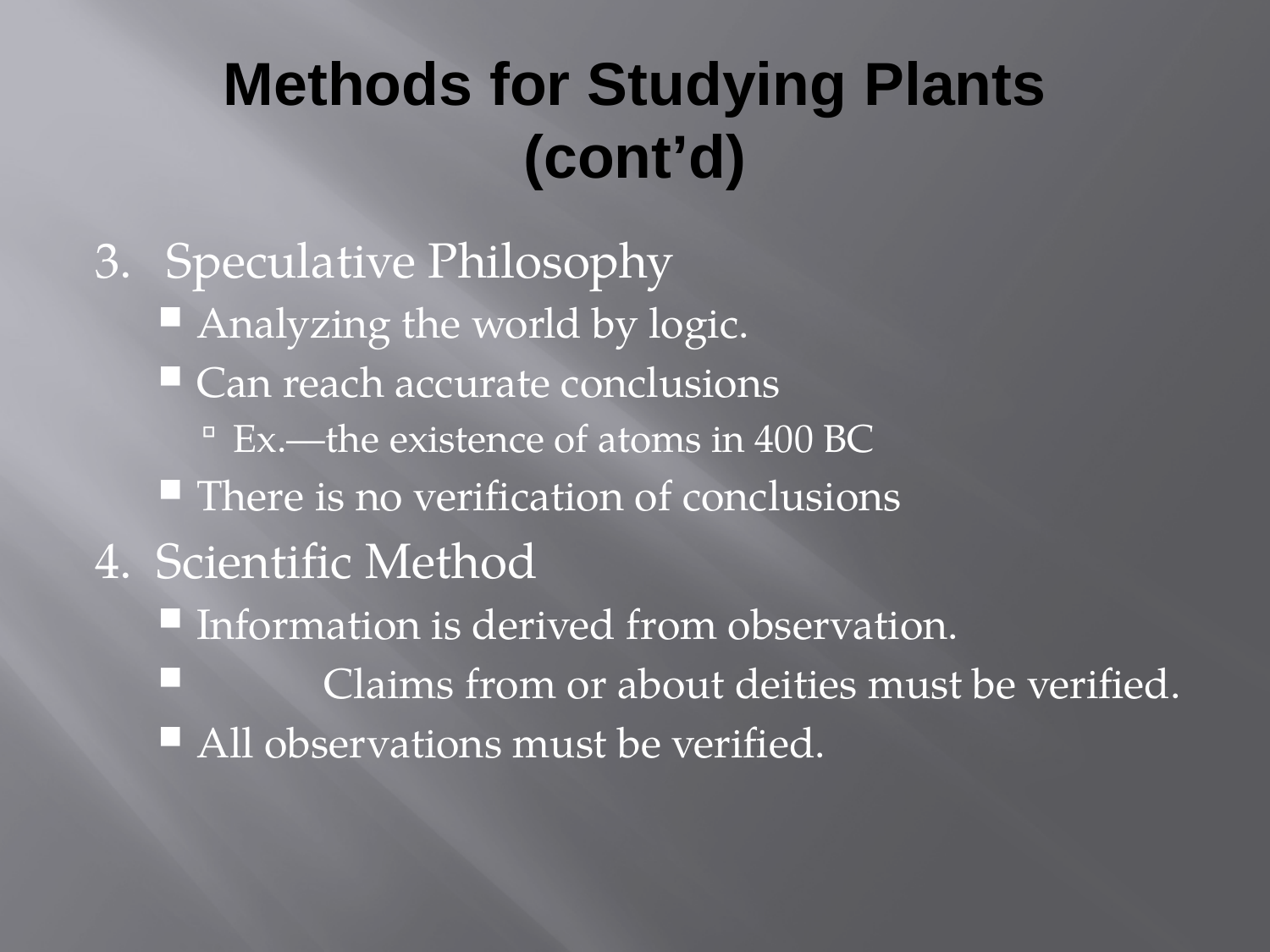

# Methods for Studying Plants (cont’d)
3. 	Speculative Philosophy
Analyzing the world by logic.
Can reach accurate conclusions
Ex.—the existence of atoms in 400 BC
There is no verification of conclusions
4.  Scientific Method
Information is derived from observation.
	Claims from or about deities must be verified.
All observations must be verified.